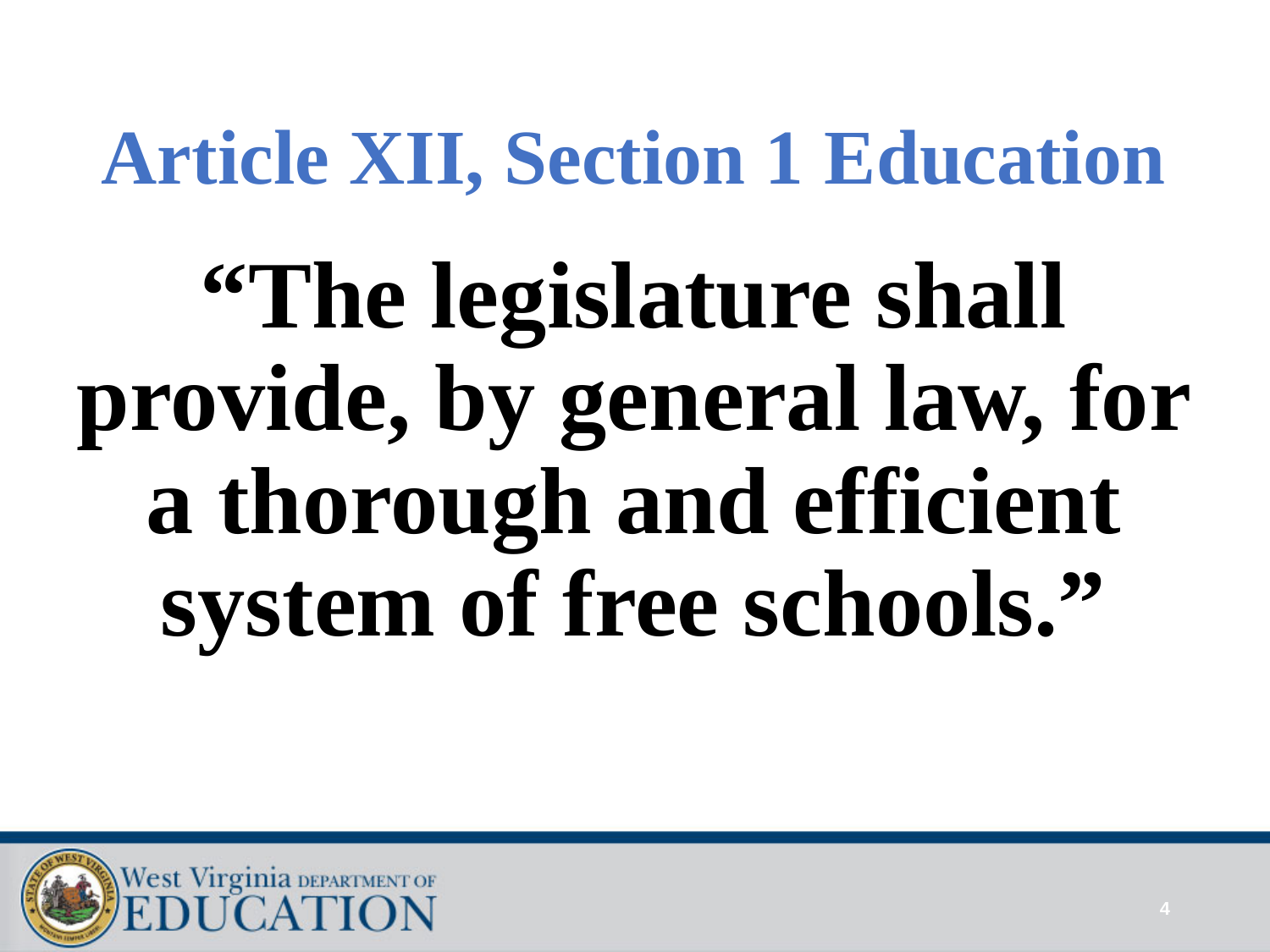

# Article XII, Section 1 Education
“The legislature shall provide, by general law, for a thorough and efficient system of free schools.”
4